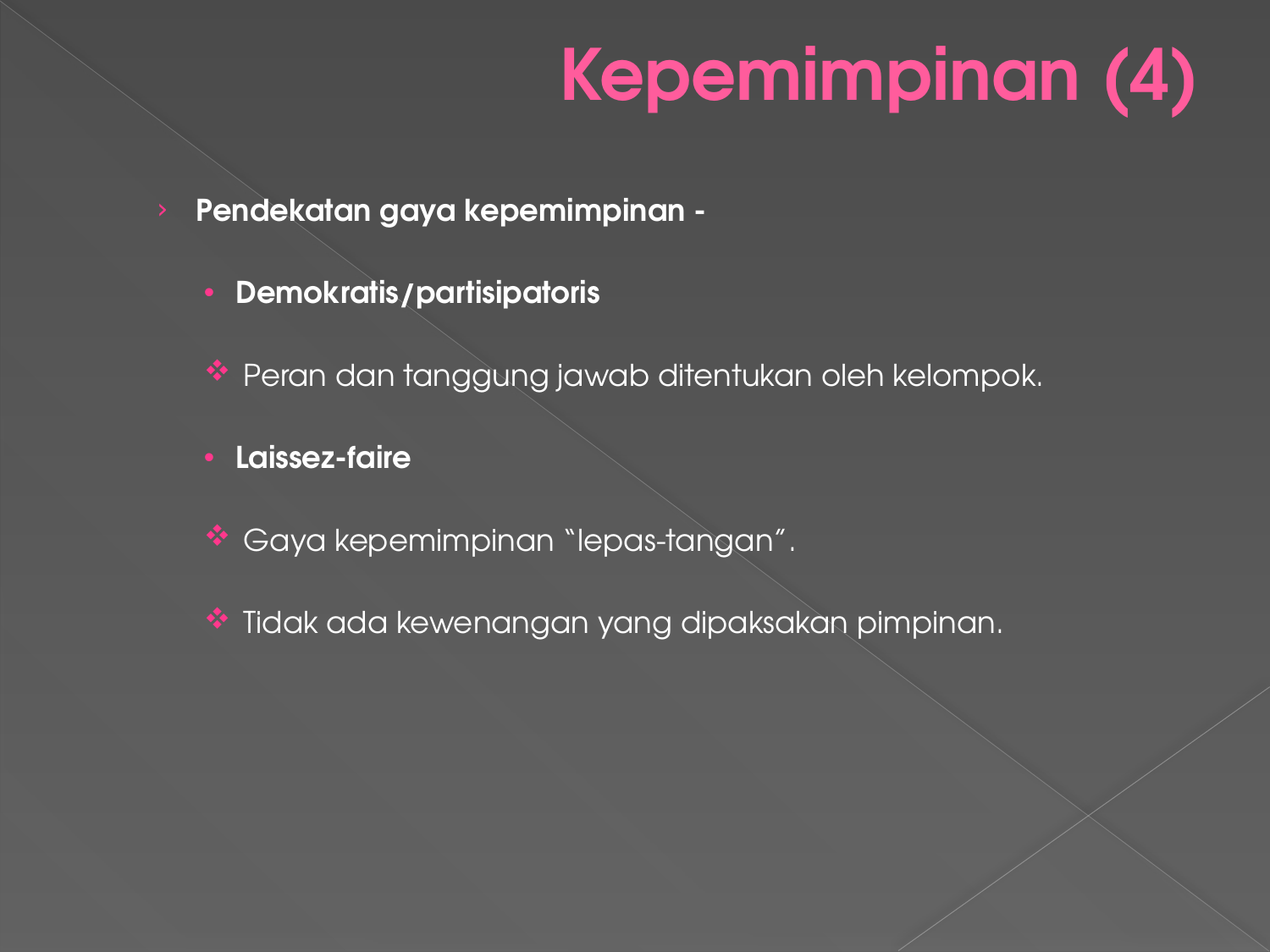

# Kepemimpinan (4)
Pendekatan gaya kepemimpinan -
Demokratis/partisipatoris
 Peran dan tanggung jawab ditentukan oleh kelompok.
Laissez-faire
 Gaya kepemimpinan “lepas-tangan”.
 Tidak ada kewenangan yang dipaksakan pimpinan.